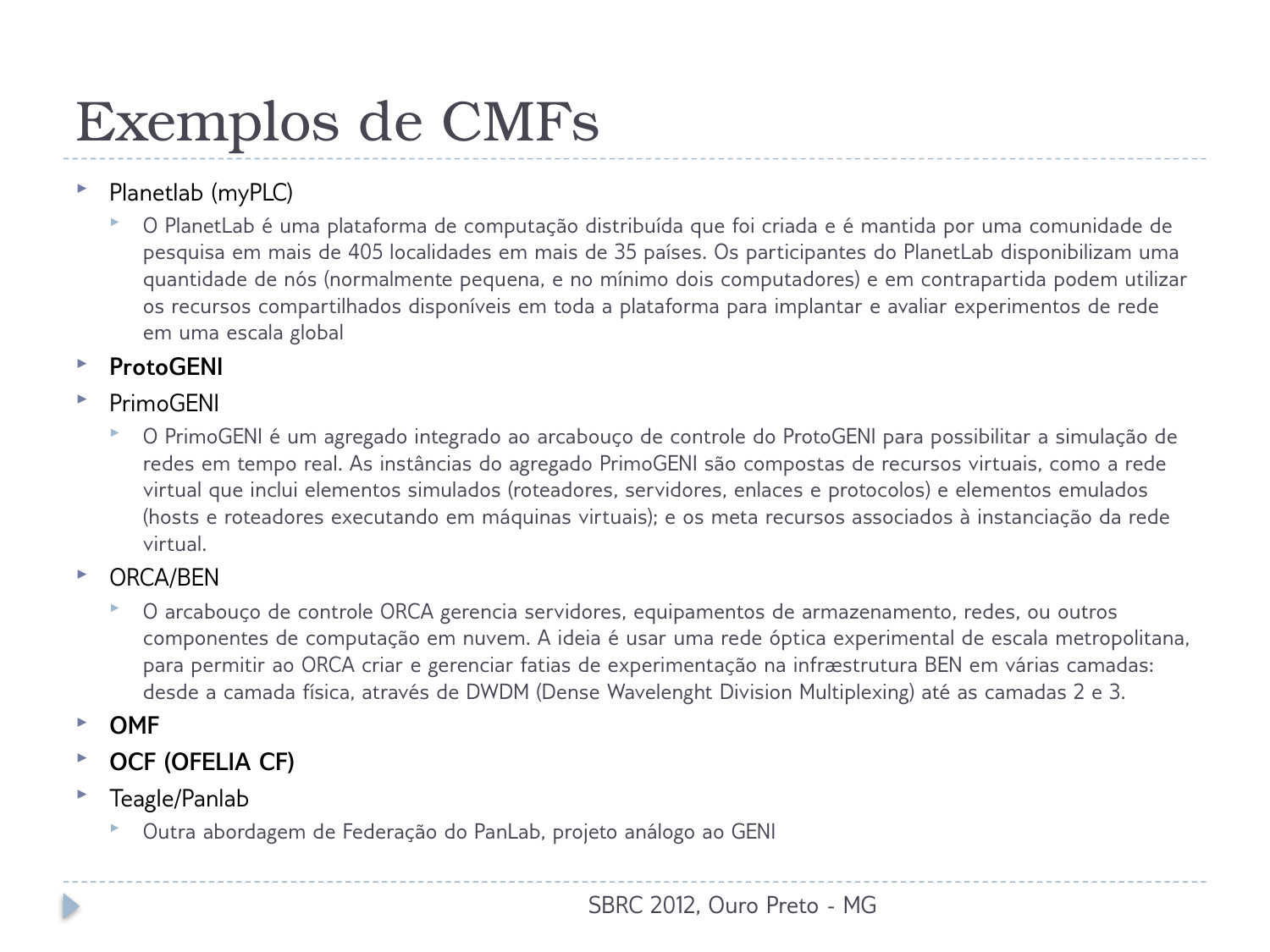

# Exemplos de CMFs
Planetlab (myPLC)
O PlanetLab é uma plataforma de computação distribuída que foi criada e é mantida por uma comunidade de pesquisa em mais de 405 localidades em mais de 35 países. Os participantes do PlanetLab disponibilizam uma quantidade de nós (normalmente pequena, e no mínimo dois computadores) e em contrapartida podem utilizar os recursos compartilhados disponíveis em toda a plataforma para implantar e avaliar experimentos de rede em uma escala global
ProtoGENI
PrimoGENI
O PrimoGENI é um agregado integrado ao arcabouço de controle do ProtoGENI para possibilitar a simulação de redes em tempo real. As instâncias do agregado PrimoGENI são compostas de recursos virtuais, como a rede virtual que inclui elementos simulados (roteadores, servidores, enlaces e protocolos) e elementos emulados (hosts e roteadores executando em máquinas virtuais); e os meta recursos associados à instanciação da rede virtual.
ORCA/BEN
O arcabouço de controle ORCA gerencia servidores, equipamentos de armazenamento, redes, ou outros componentes de computação em nuvem. A ideia é usar uma rede óptica experimental de escala metropolitana, para permitir ao ORCA criar e gerenciar fatias de experimentação na infraestrutura BEN em várias camadas: desde a camada física, através de DWDM (Dense Wavelenght Division Multiplexing) até as camadas 2 e 3.
OMF
OCF (OFELIA CF)
Teagle/Panlab
Outra abordagem de Federação do PanLab, projeto análogo ao GENI
SBRC 2012, Ouro Preto - MG